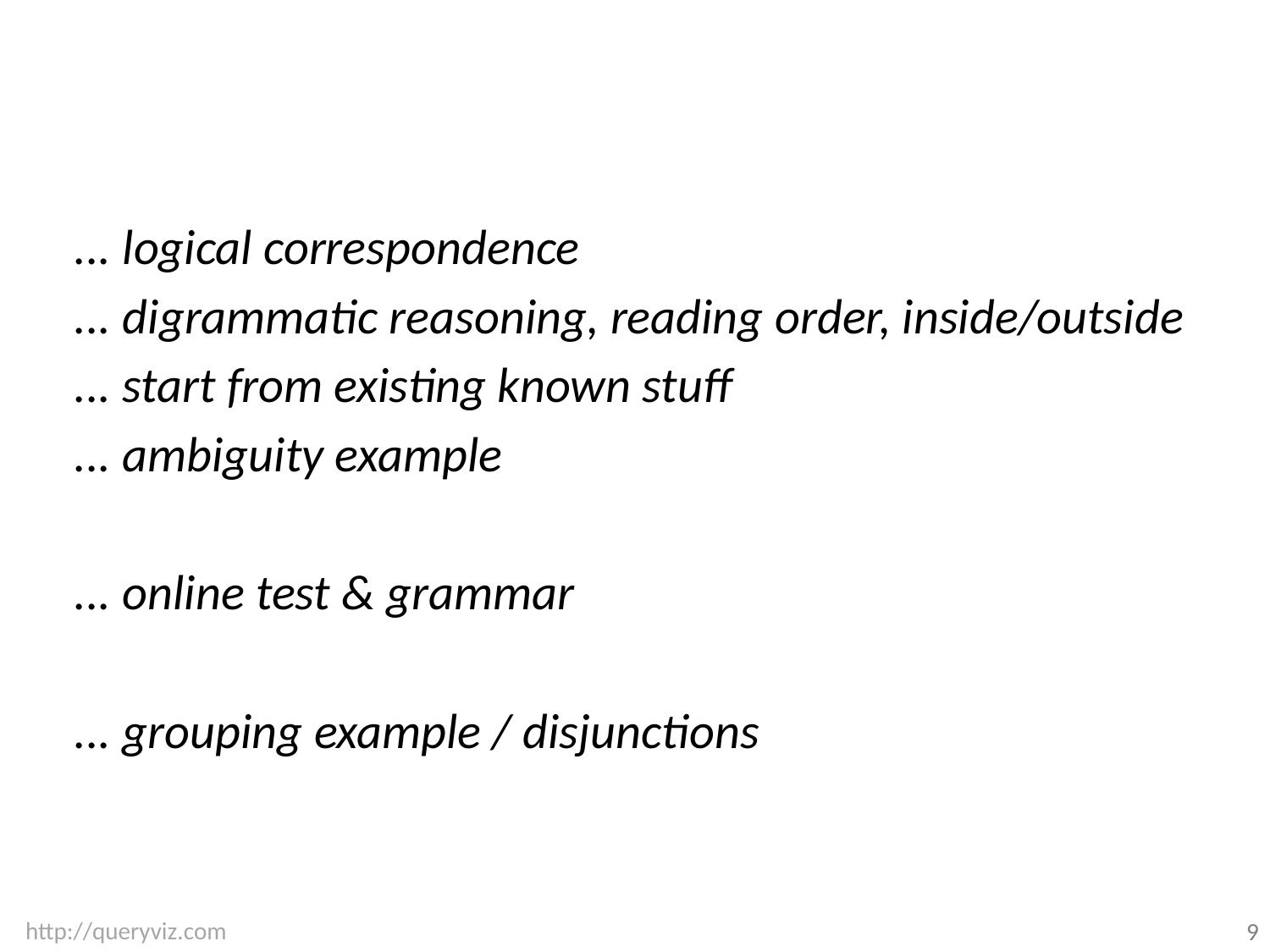

#
... logical correspondence
... digrammatic reasoning, reading order, inside/outside
... start from existing known stuff
... ambiguity example

... online test & grammar

... grouping example / disjunctions
9